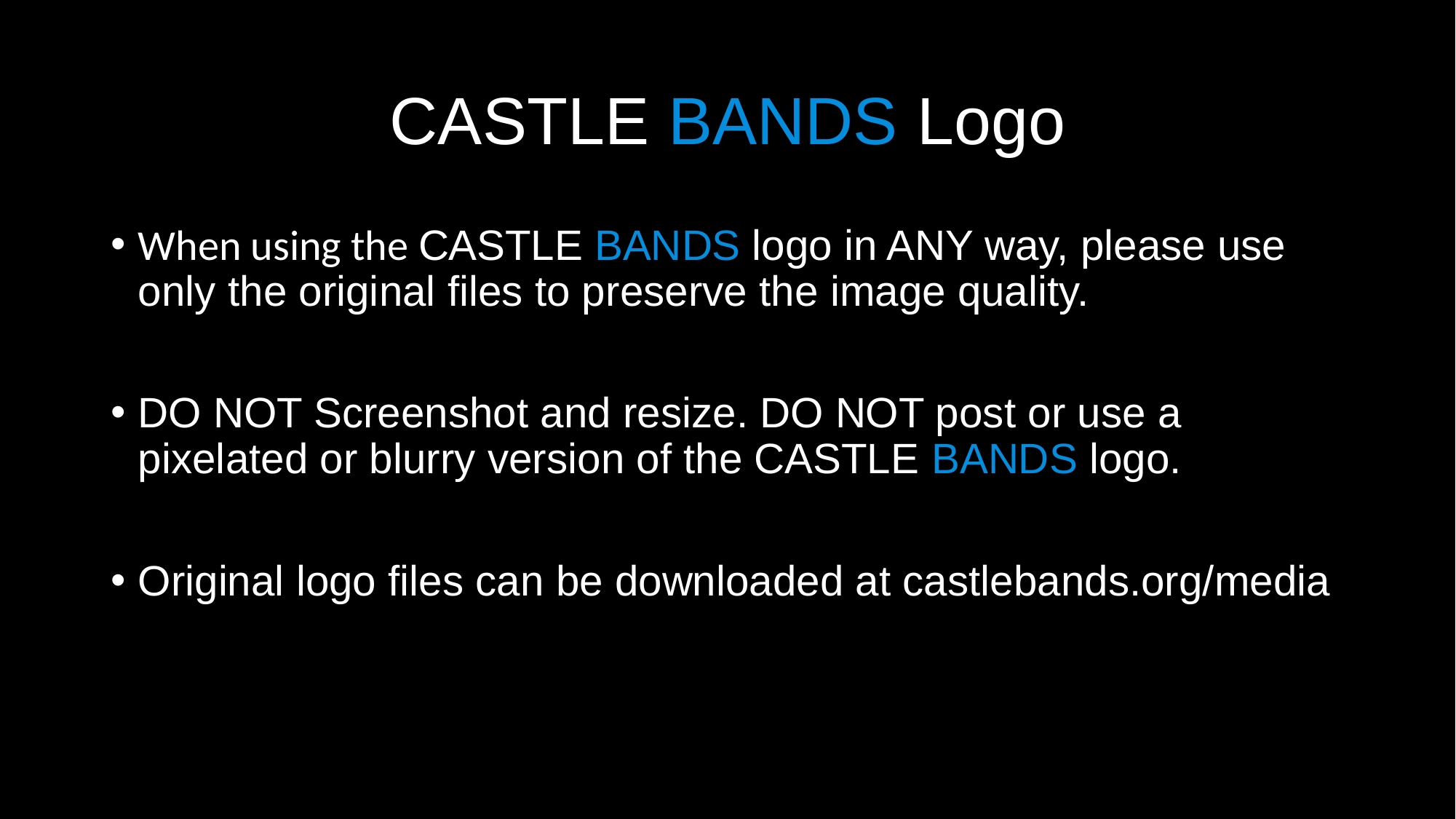

# CASTLE BANDS Logo
When using the CASTLE BANDS logo in ANY way, please use only the original files to preserve the image quality.

DO NOT Screenshot and resize. DO NOT post or use a pixelated or blurry version of the CASTLE BANDS logo.

Original logo files can be downloaded at castlebands.org/media